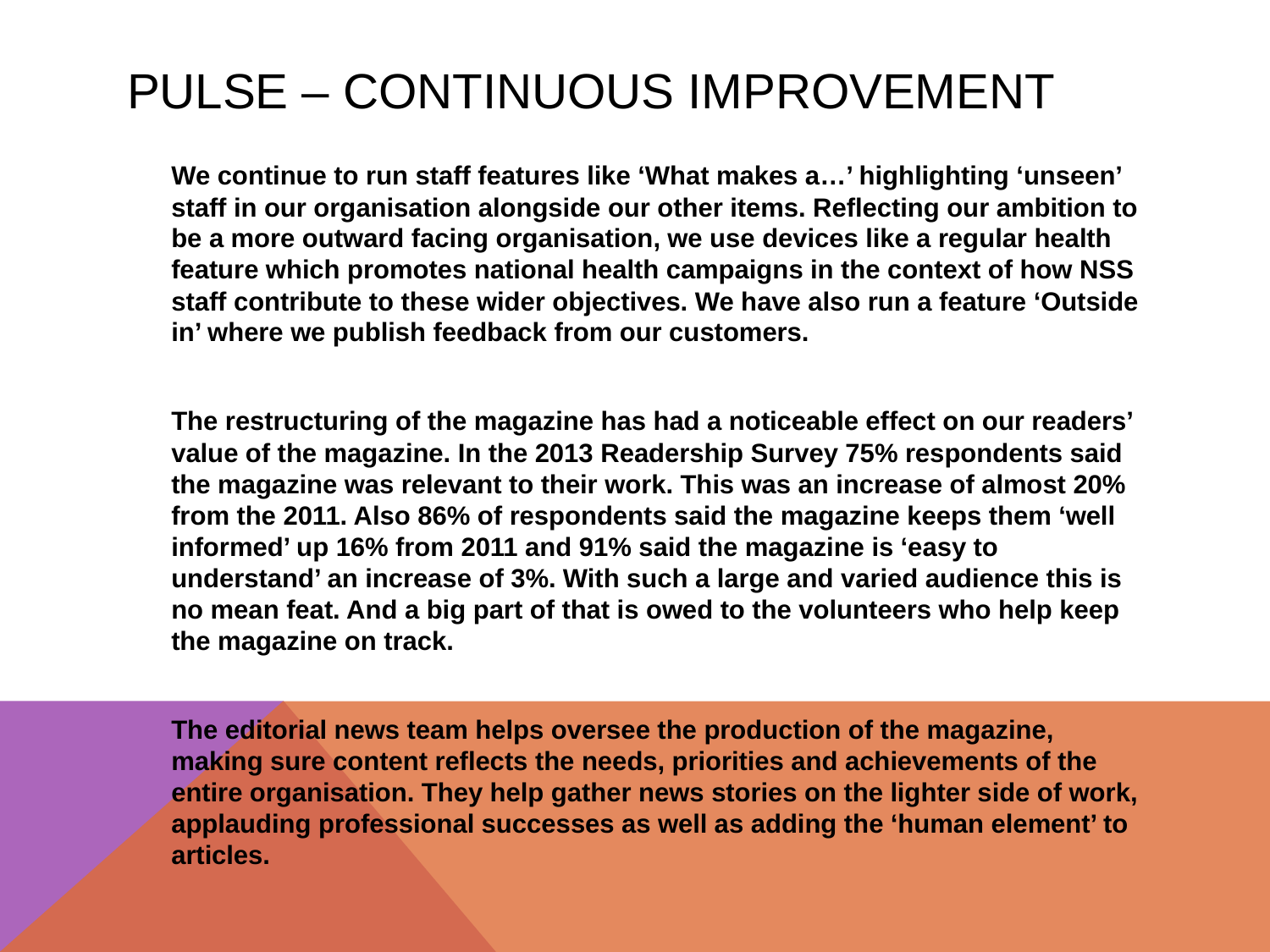

# Pulse – continuous improvement
	We continue to run staff features like ‘What makes a…’ highlighting ‘unseen’ staff in our organisation alongside our other items. Reflecting our ambition to be a more outward facing organisation, we use devices like a regular health feature which promotes national health campaigns in the context of how NSS staff contribute to these wider objectives. We have also run a feature ‘Outside in’ where we publish feedback from our customers.

	The restructuring of the magazine has had a noticeable effect on our readers’ value of the magazine. In the 2013 Readership Survey 75% respondents said the magazine was relevant to their work. This was an increase of almost 20% from the 2011. Also 86% of respondents said the magazine keeps them ‘well informed’ up 16% from 2011 and 91% said the magazine is ‘easy to understand’ an increase of 3%. With such a large and varied audience this is no mean feat. And a big part of that is owed to the volunteers who help keep the magazine on track.

	The editorial news team helps oversee the production of the magazine, making sure content reflects the needs, priorities and achievements of the entire organisation. They help gather news stories on the lighter side of work, applauding professional successes as well as adding the ‘human element’ to articles.